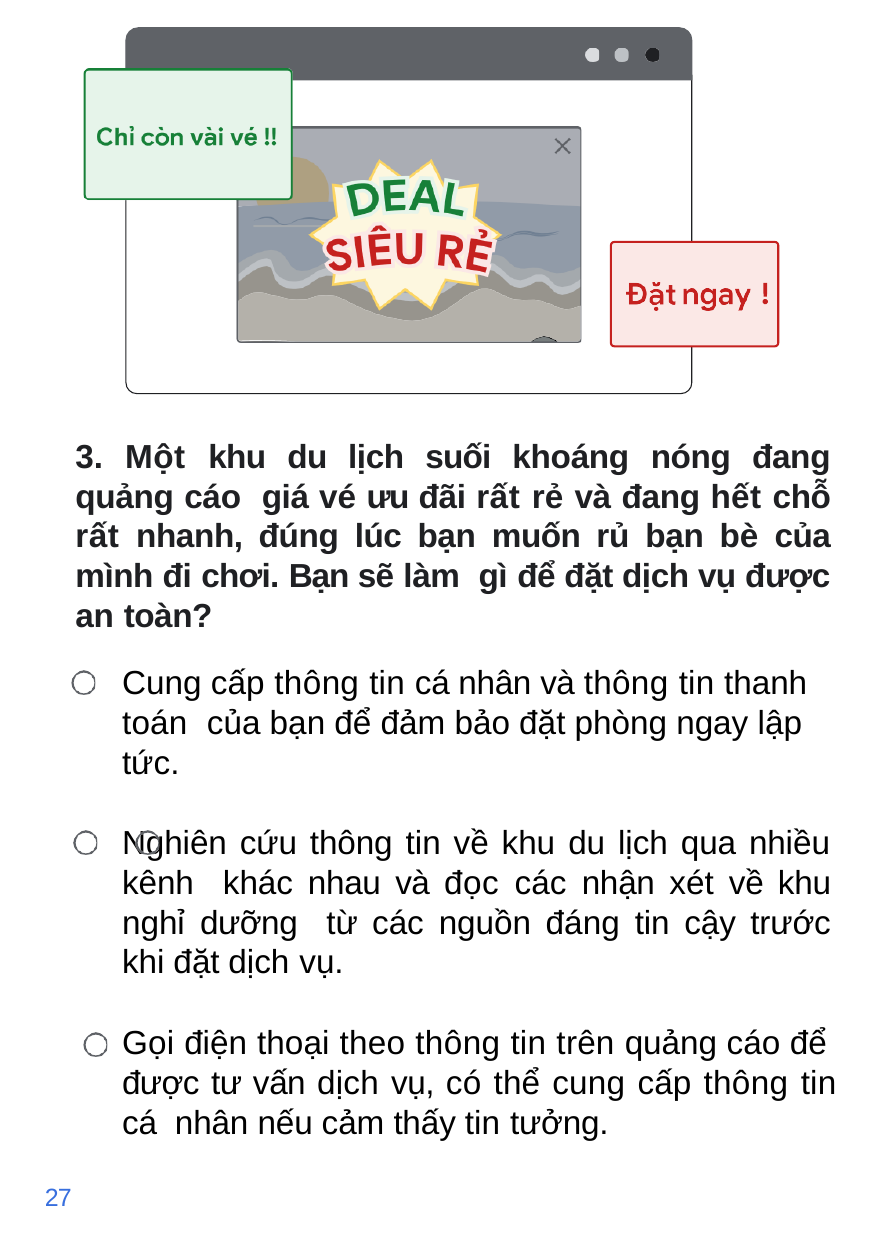

3. Một khu du lịch suối khoáng nóng đang quảng cáo  giá vé ưu đãi rất rẻ và đang hết chỗ rất nhanh, đúng lúc bạn muốn rủ bạn bè của mình đi chơi. Bạn sẽ làm  gì để đặt dịch vụ được an toàn?
Cung cấp thông tin cá nhân và thông tin thanh toán  của bạn để đảm bảo đặt phòng ngay lập tức.

Nghiên cứu thông tin về khu du lịch qua nhiều kênh  khác nhau và đọc các nhận xét về khu nghỉ dưỡng  từ các nguồn đáng tin cậy trước khi đặt dịch vụ.

Gọi điện thoại theo thông tin trên quảng cáo để  được tư vấn dịch vụ, có thể cung cấp thông tin cá  nhân nếu cảm thấy tin tưởng.

27